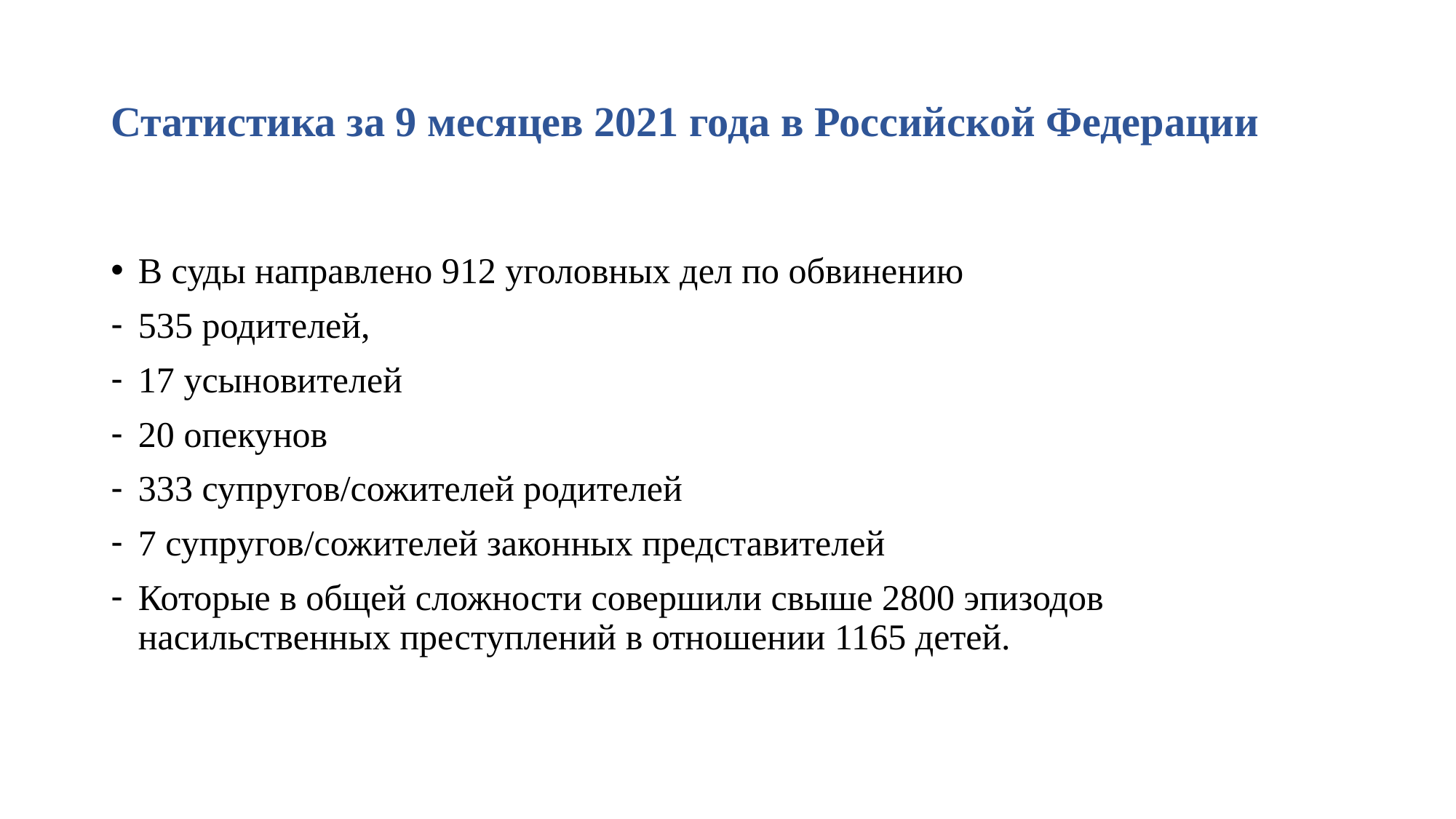

# Статистика за 9 месяцев 2021 года в Российской Федерации

В суды направлено 912 уголовных дел по обвинению
535 родителей,
17 усыновителей
20 опекунов
333 супругов/сожителей родителей
7 супругов/сожителей законных представителей
Которые в общей сложности совершили свыше 2800 эпизодов насильственных преступлений в отношении 1165 детей.